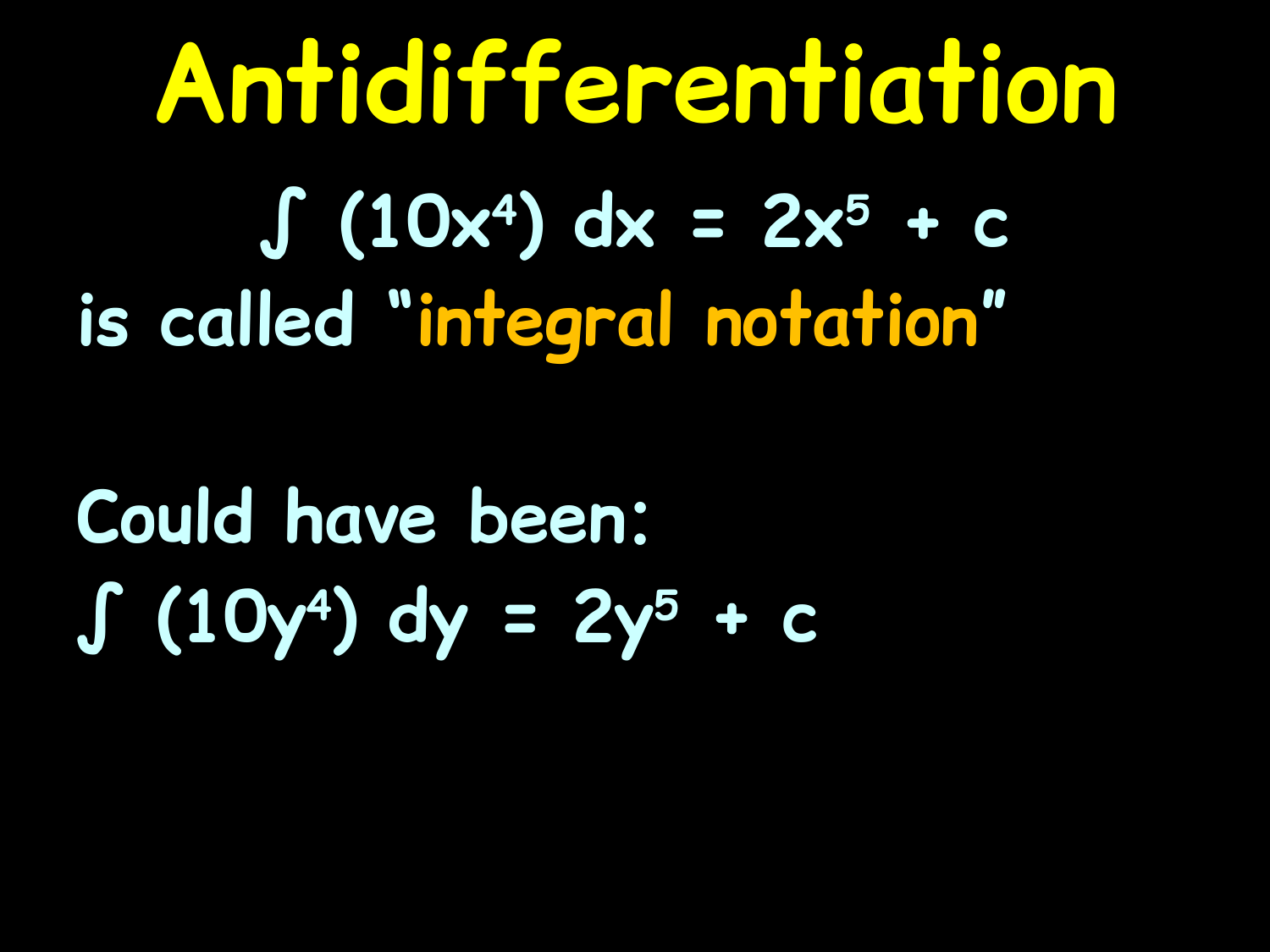

# Antidifferentiation
∫ (10x4) dx = 2x5 + c
is called “integral notation”

Could have been:
∫ (10y4) dy = 2y5 + c